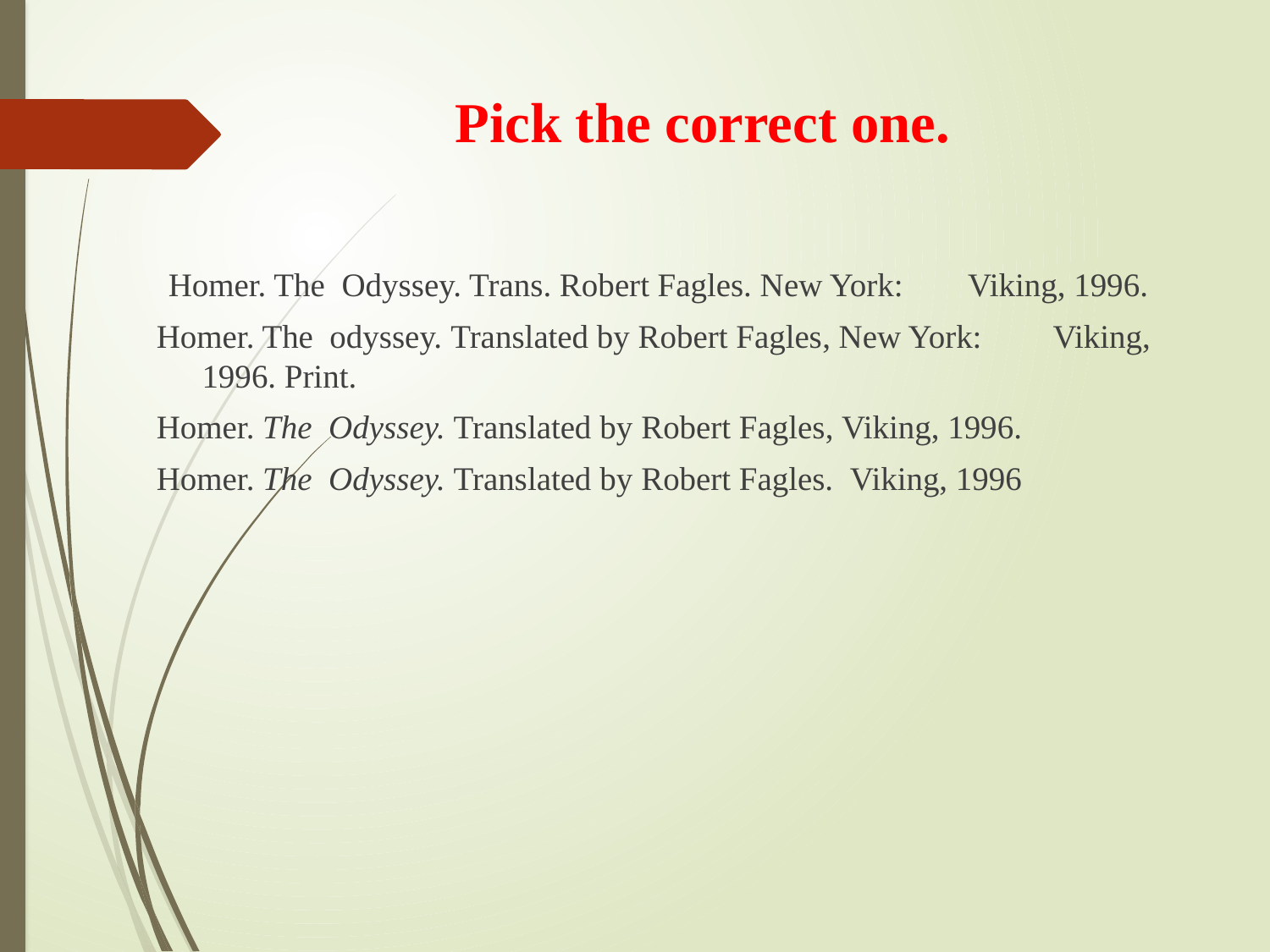

# Pick the correct one.
  Homer. The  Odyssey. Trans. Robert Fagles. New York: 	Viking, 1996.
Homer. The  odyssey. Translated by Robert Fagles, New York: 	Viking, 1996. Print.
Homer. The  Odyssey. Translated by Robert Fagles, Viking, 1996.
Homer. The  Odyssey. Translated by Robert Fagles.  Viking, 1996